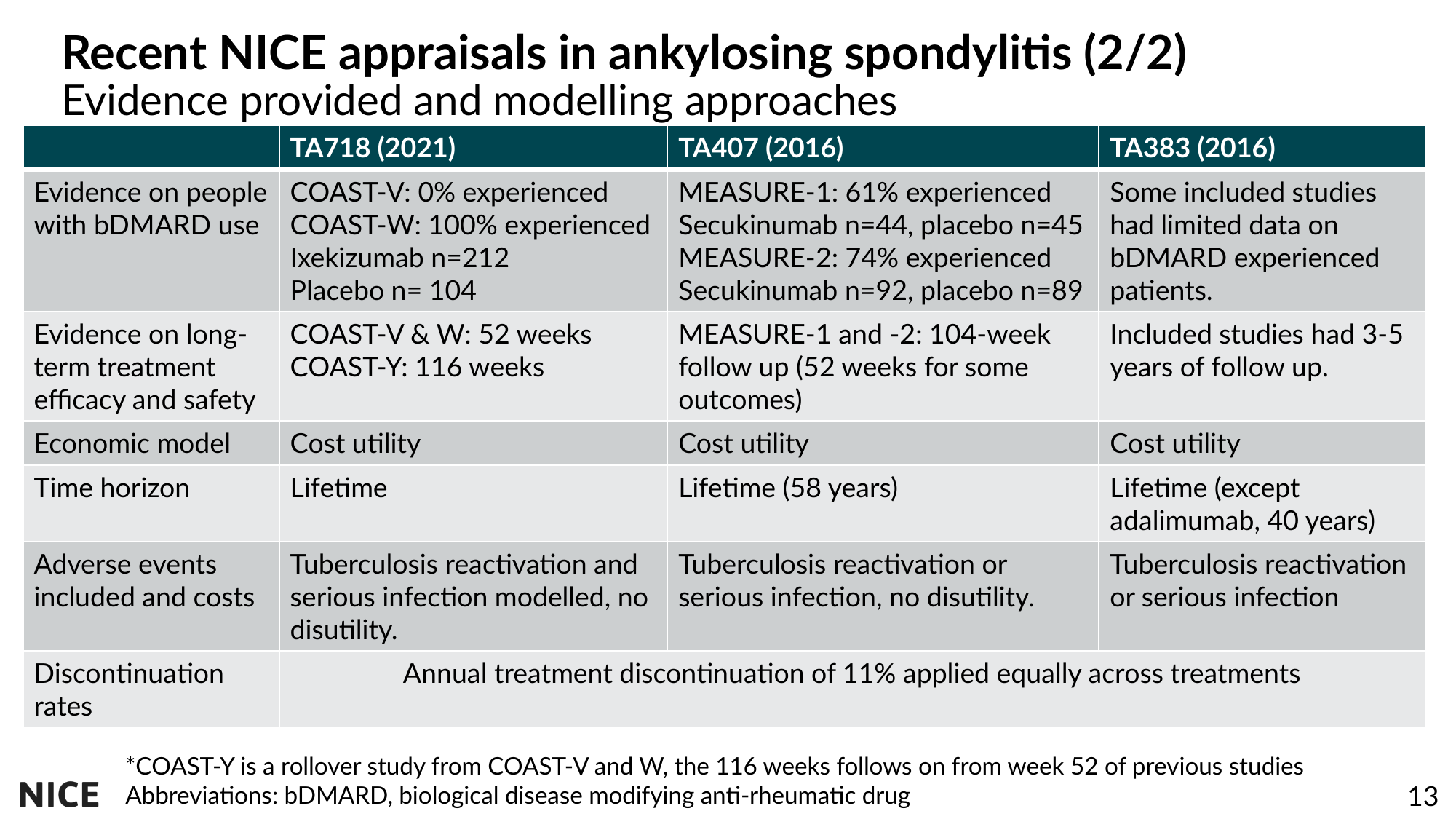

# Recent NICE appraisals in ankylosing spondylitis (2/2)
Evidence provided and modelling approaches
|  | TA718 (2021) | TA407 (2016) | TA383 (2016) |
| --- | --- | --- | --- |
| Evidence on people with bDMARD use | COAST-V: 0% experienced COAST-W: 100% experienced Ixekizumab n=212 Placebo n= 104 | MEASURE-1: 61% experienced Secukinumab n=44, placebo n=45 MEASURE-2: 74% experienced Secukinumab n=92, placebo n=89 | Some included studies had limited data on bDMARD experienced patients. |
| Evidence on long-term treatment efficacy and safety | COAST-V & W: 52 weeks COAST-Y: 116 weeks | MEASURE-1 and -2: 104-week follow up (52 weeks for some outcomes) | Included studies had 3-5 years of follow up. |
| Economic model | Cost utility | Cost utility | Cost utility |
| Time horizon | Lifetime | Lifetime (58 years) | Lifetime (except adalimumab, 40 years) |
| Adverse events included and costs | Tuberculosis reactivation and serious infection modelled, no disutility. | Tuberculosis reactivation or serious infection, no disutility. | Tuberculosis reactivation or serious infection |
| Discontinuation rates | Annual treatment discontinuation of 11% applied equally across treatments |  |  |
*COAST-Y is a rollover study from COAST-V and W, the 116 weeks follows on from week 52 of previous studies
Abbreviations: bDMARD, biological disease modifying anti-rheumatic drug